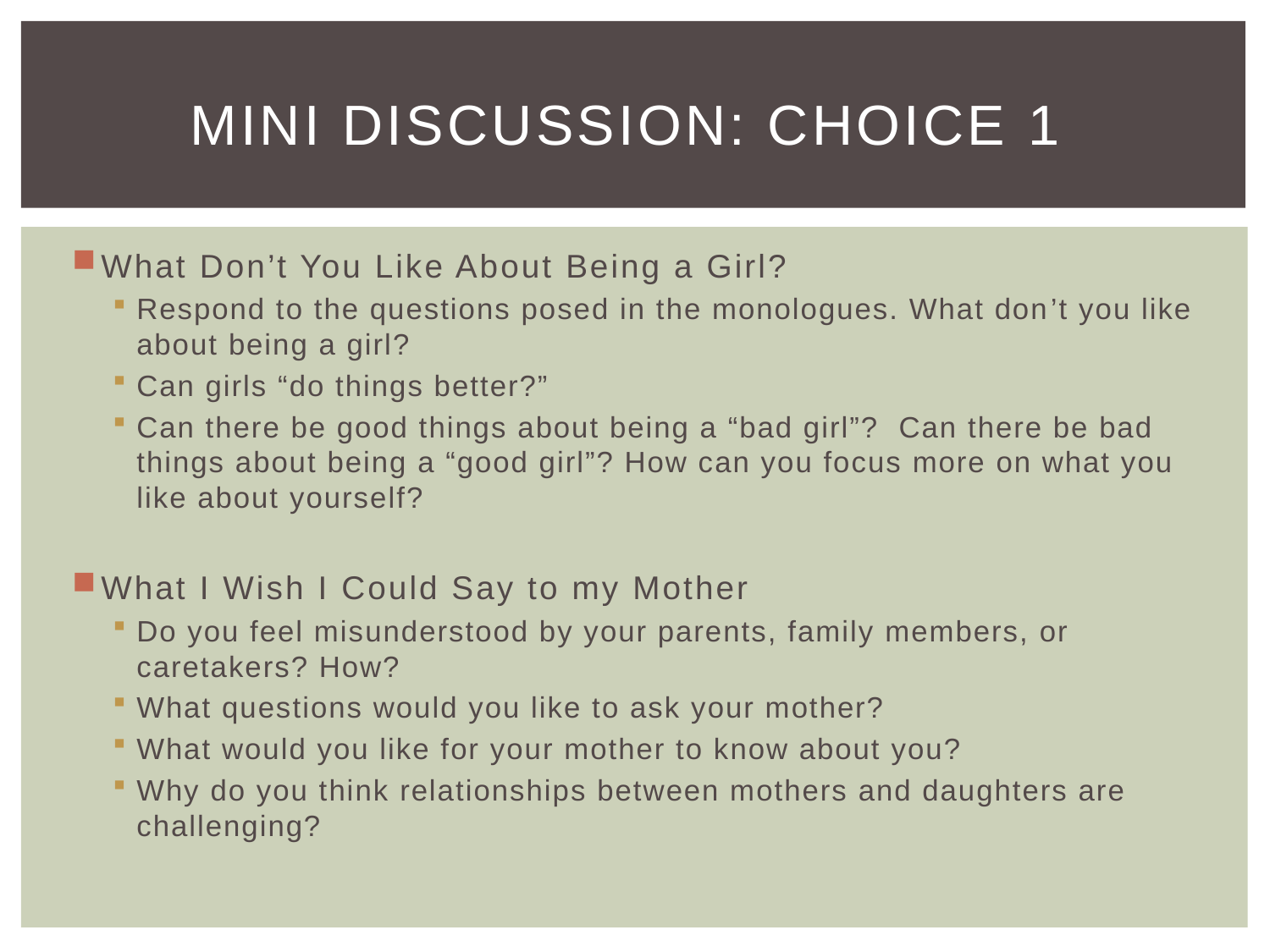

# MINI DISCUSSION: CHOICE 1
What Don’t You Like About Being a Girl?
Respond to the questions posed in the monologues. What don’t you like about being a girl?
Can girls “do things better?”
Can there be good things about being a “bad girl”?  Can there be bad things about being a “good girl”? How can you focus more on what you like about yourself?

What I Wish I Could Say to my Mother
Do you feel misunderstood by your parents, family members, or caretakers? How?
What questions would you like to ask your mother?
What would you like for your mother to know about you?
Why do you think relationships between mothers and daughters are challenging?